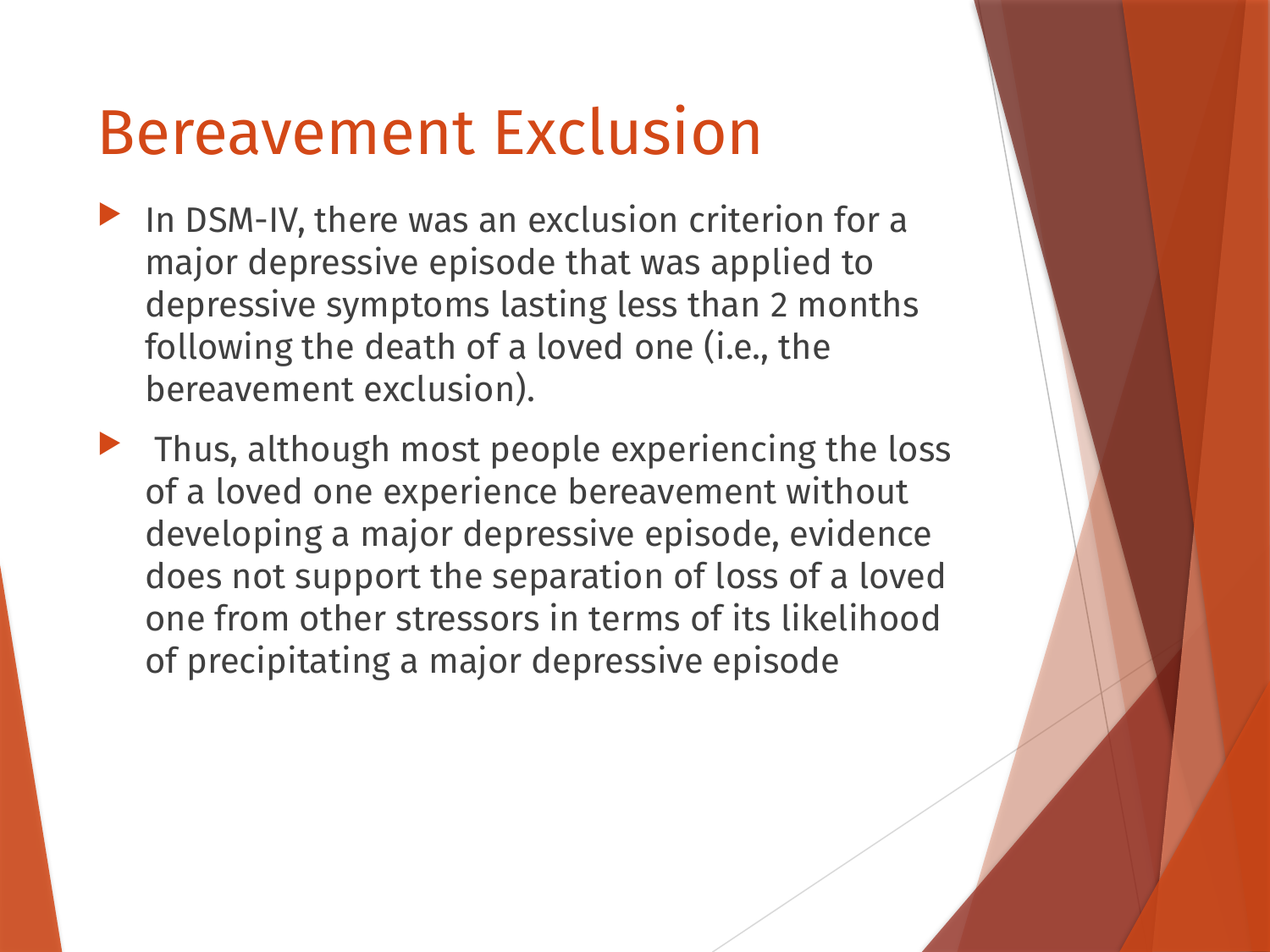

# Bereavement Exclusion
In DSM-IV, there was an exclusion criterion for a major depressive episode that was applied to depressive symptoms lasting less than 2 months following the death of a loved one (i.e., the bereavement exclusion).
 Thus, although most people experiencing the loss of a loved one experience bereavement without developing a major depressive episode, evidence does not support the separation of loss of a loved one from other stressors in terms of its likelihood of precipitating a major depressive episode